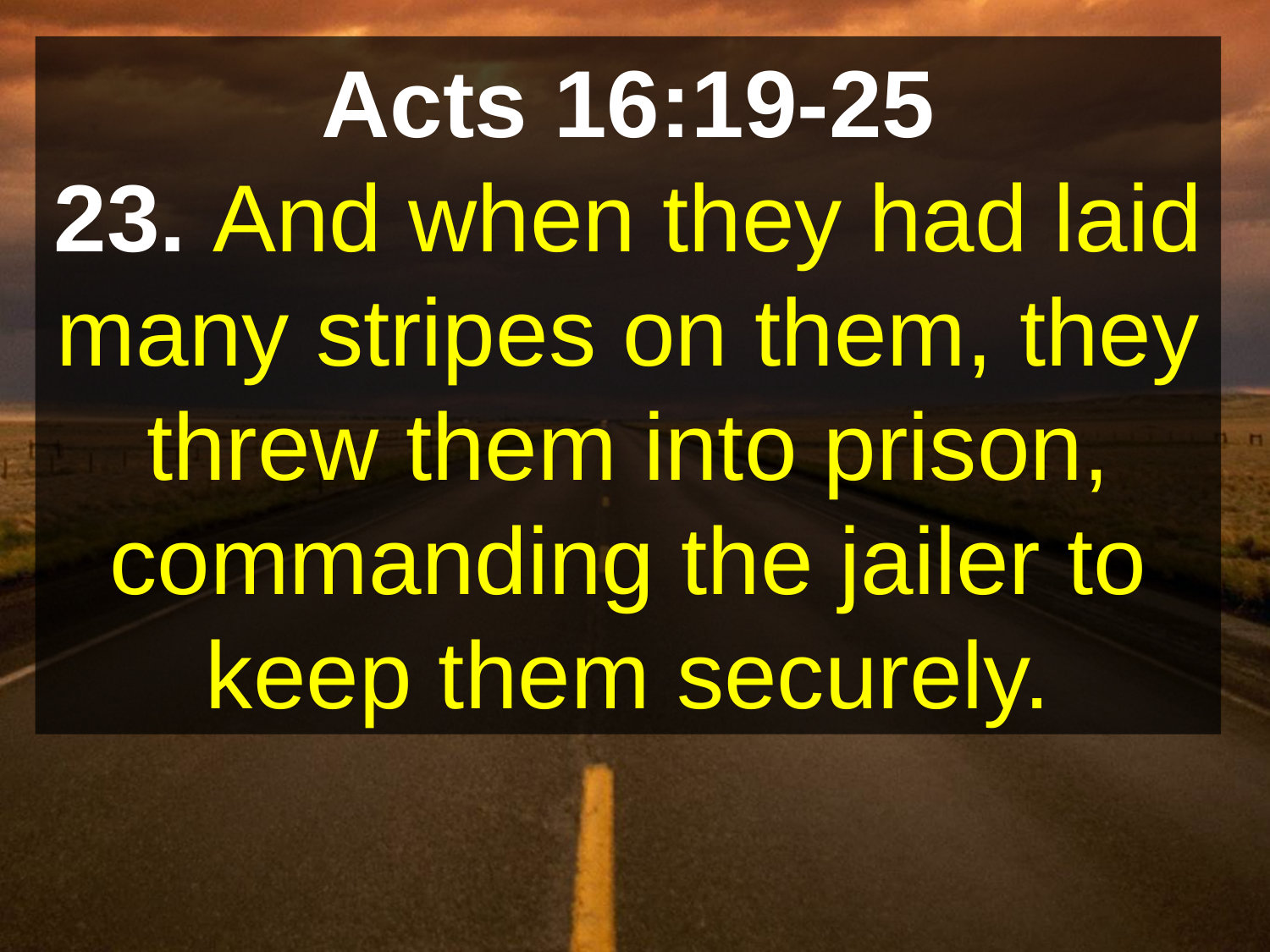

Acts 16:19-25
23. And when they had laid many stripes on them, they threw them into prison, commanding the jailer to keep them securely.